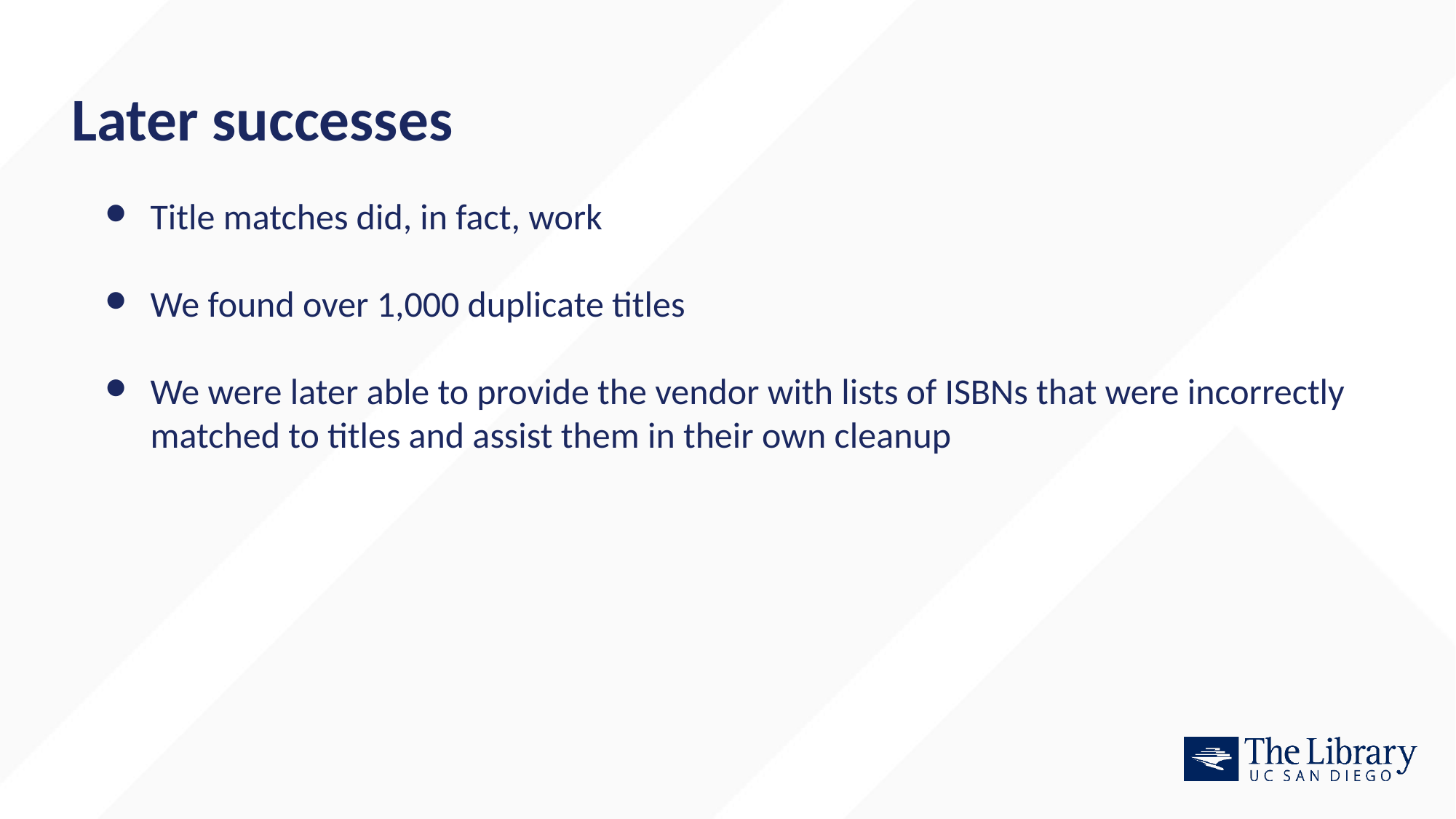

Later successes
Title matches did, in fact, work

We found over 1,000 duplicate titles

We were later able to provide the vendor with lists of ISBNs that were incorrectly matched to titles and assist them in their own cleanup